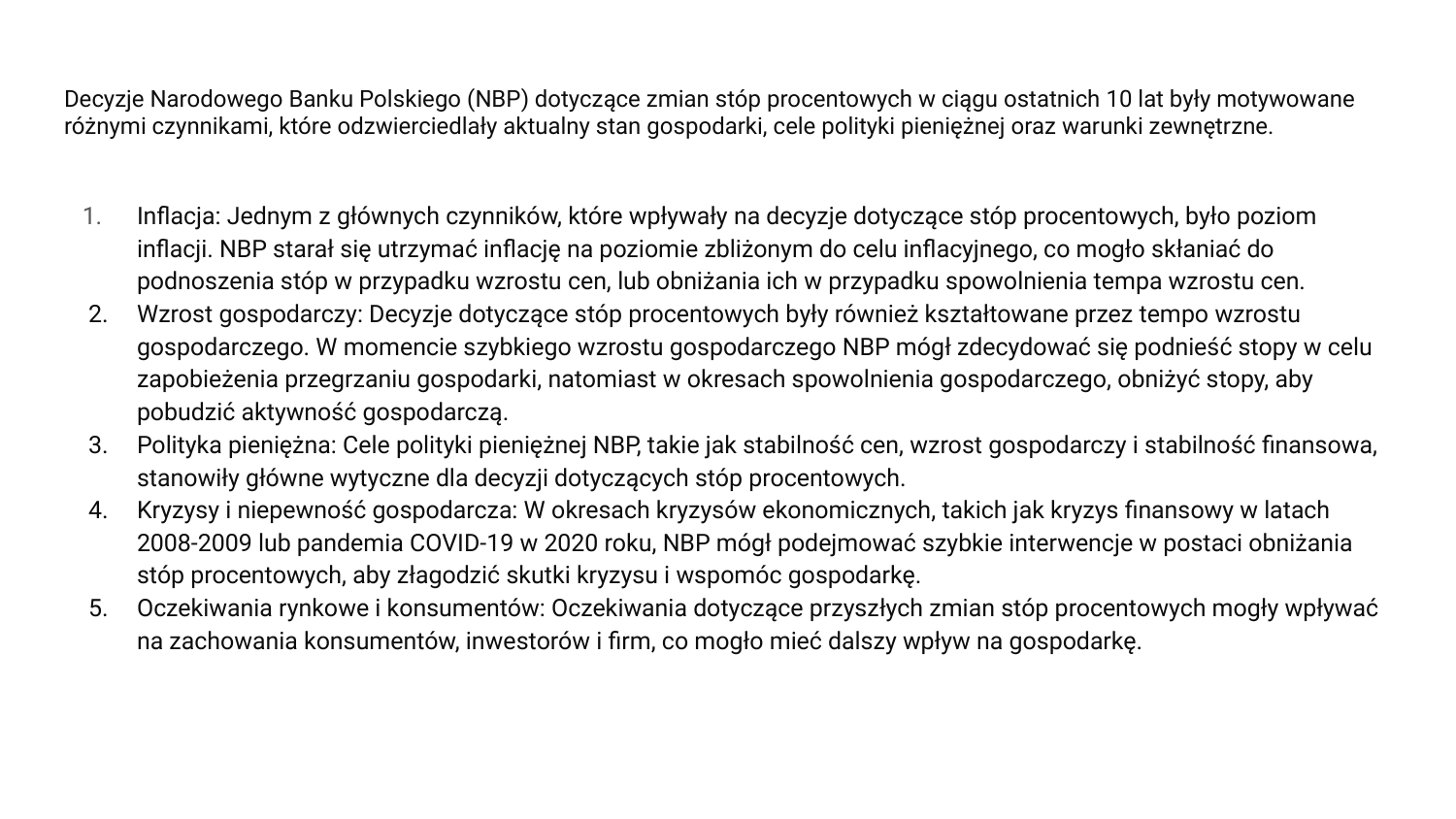

# Decyzje Narodowego Banku Polskiego (NBP) dotyczące zmian stóp procentowych w ciągu ostatnich 10 lat były motywowane różnymi czynnikami, które odzwierciedlały aktualny stan gospodarki, cele polityki pieniężnej oraz warunki zewnętrzne.
Inflacja: Jednym z głównych czynników, które wpływały na decyzje dotyczące stóp procentowych, było poziom inflacji. NBP starał się utrzymać inflację na poziomie zbliżonym do celu inflacyjnego, co mogło skłaniać do podnoszenia stóp w przypadku wzrostu cen, lub obniżania ich w przypadku spowolnienia tempa wzrostu cen.
Wzrost gospodarczy: Decyzje dotyczące stóp procentowych były również kształtowane przez tempo wzrostu gospodarczego. W momencie szybkiego wzrostu gospodarczego NBP mógł zdecydować się podnieść stopy w celu zapobieżenia przegrzaniu gospodarki, natomiast w okresach spowolnienia gospodarczego, obniżyć stopy, aby pobudzić aktywność gospodarczą.
Polityka pieniężna: Cele polityki pieniężnej NBP, takie jak stabilność cen, wzrost gospodarczy i stabilność finansowa, stanowiły główne wytyczne dla decyzji dotyczących stóp procentowych.
Kryzysy i niepewność gospodarcza: W okresach kryzysów ekonomicznych, takich jak kryzys finansowy w latach 2008-2009 lub pandemia COVID-19 w 2020 roku, NBP mógł podejmować szybkie interwencje w postaci obniżania stóp procentowych, aby złagodzić skutki kryzysu i wspomóc gospodarkę.
Oczekiwania rynkowe i konsumentów: Oczekiwania dotyczące przyszłych zmian stóp procentowych mogły wpływać na zachowania konsumentów, inwestorów i firm, co mogło mieć dalszy wpływ na gospodarkę.